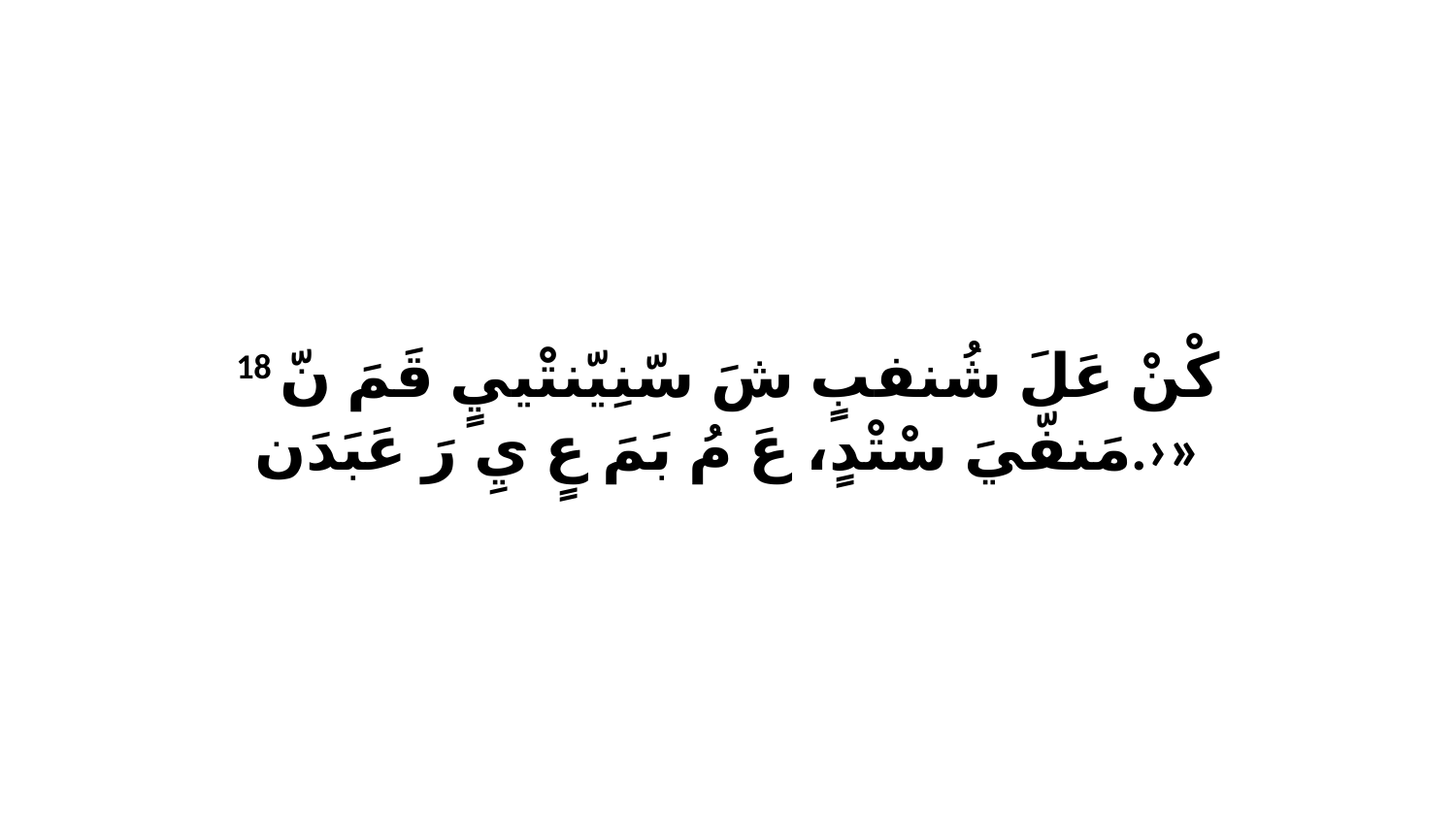

18 كْنْ عَلَ شُنفبٍ شَ سّنِيّنتْييٍ قَمَ نّ مَنفّيَ سْتْدٍ، عَ مُ بَمَ عٍ يِ رَ عَبَدَن.›»